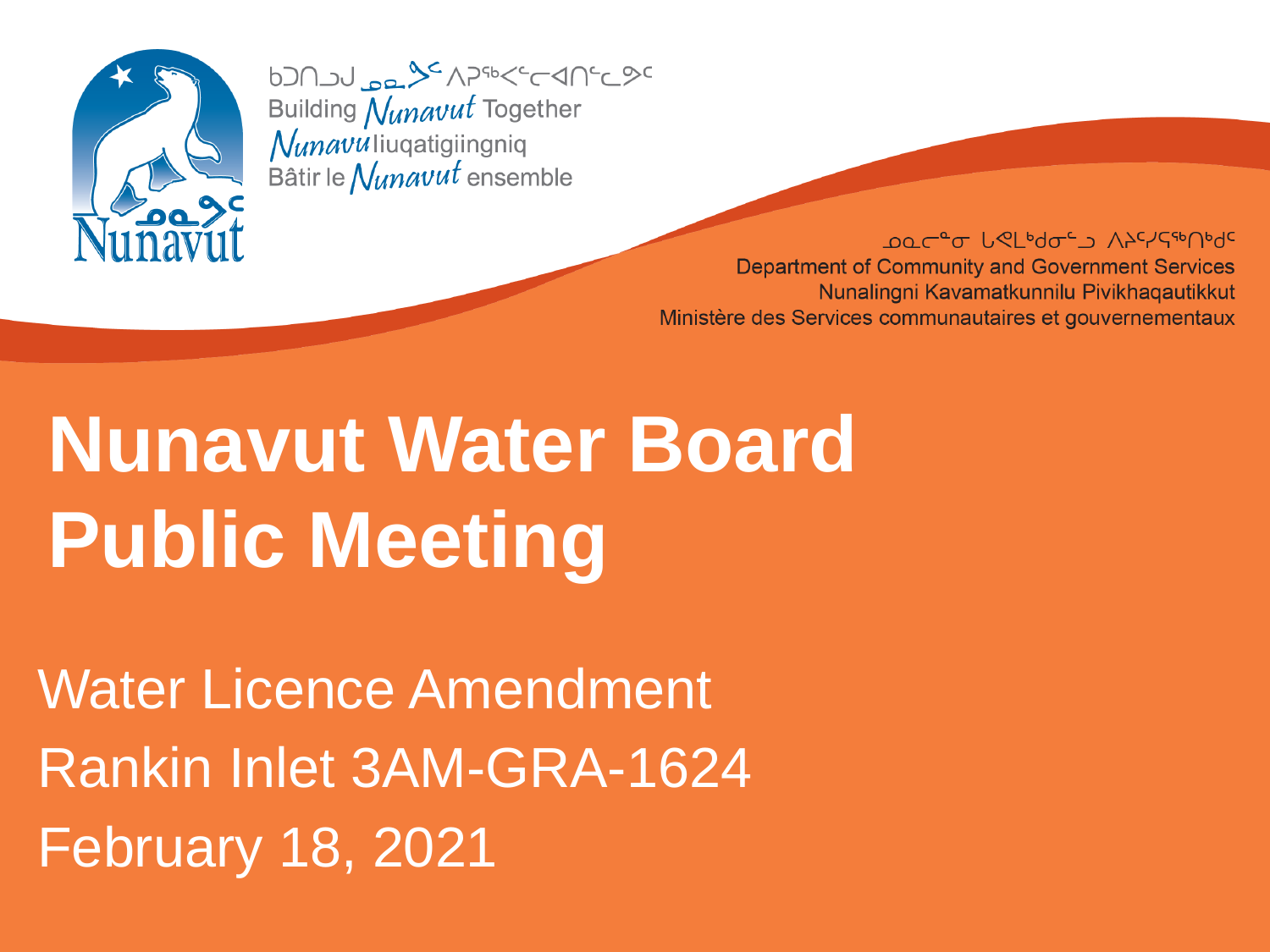

# Nunavut Water Board Public Meeting
Water Licence Amendment
Rankin Inlet 3AM-GRA-1624
February 18, 2021